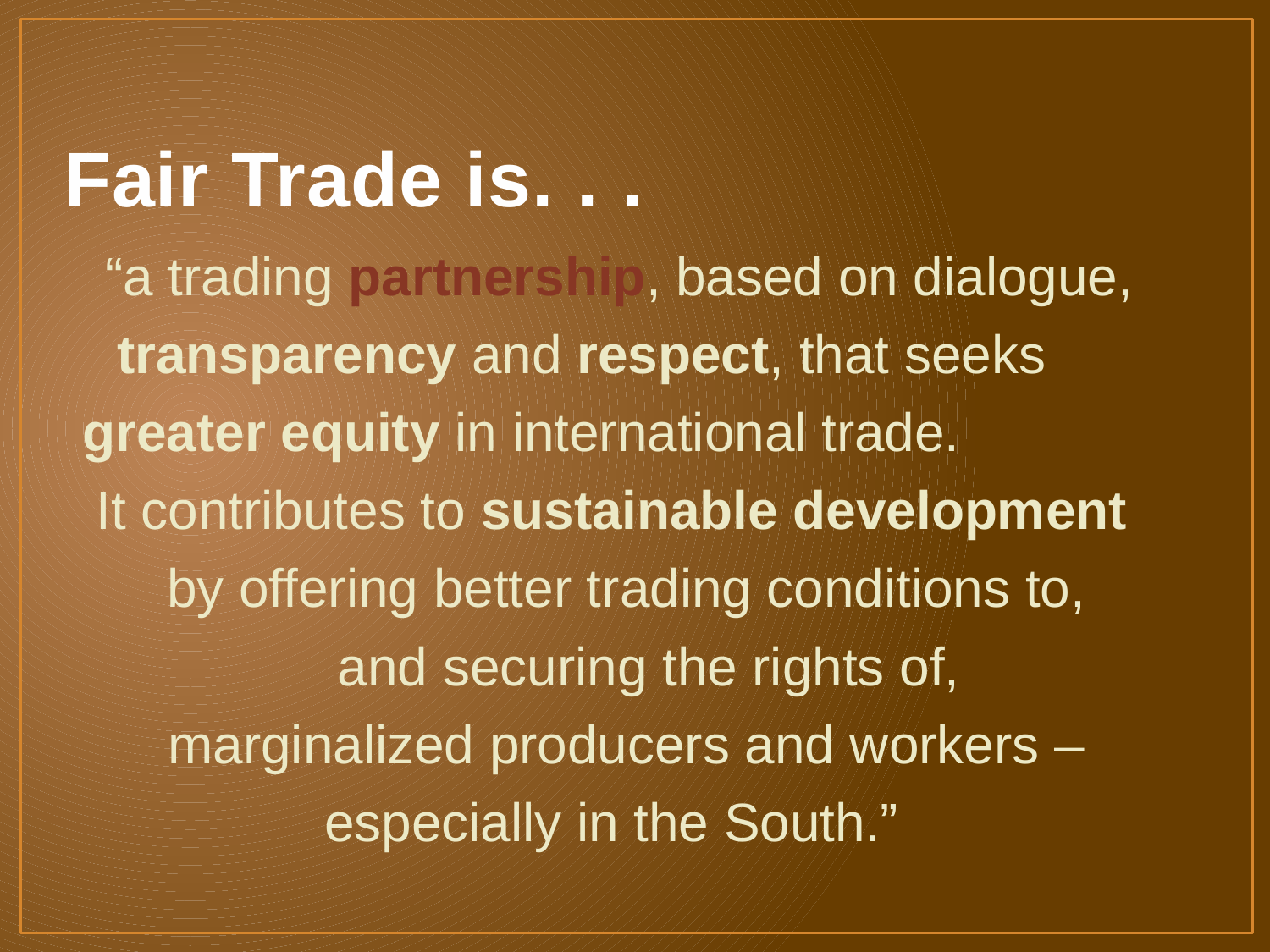

Fair Trade is. . .
“a trading partnership, based on dialogue, transparency and respect, that seeks      greater equity in international trade.               It contributes to sustainable development         by offering better trading conditions to,          and securing the rights of,
 marginalized producers and workers – especially in the South.”